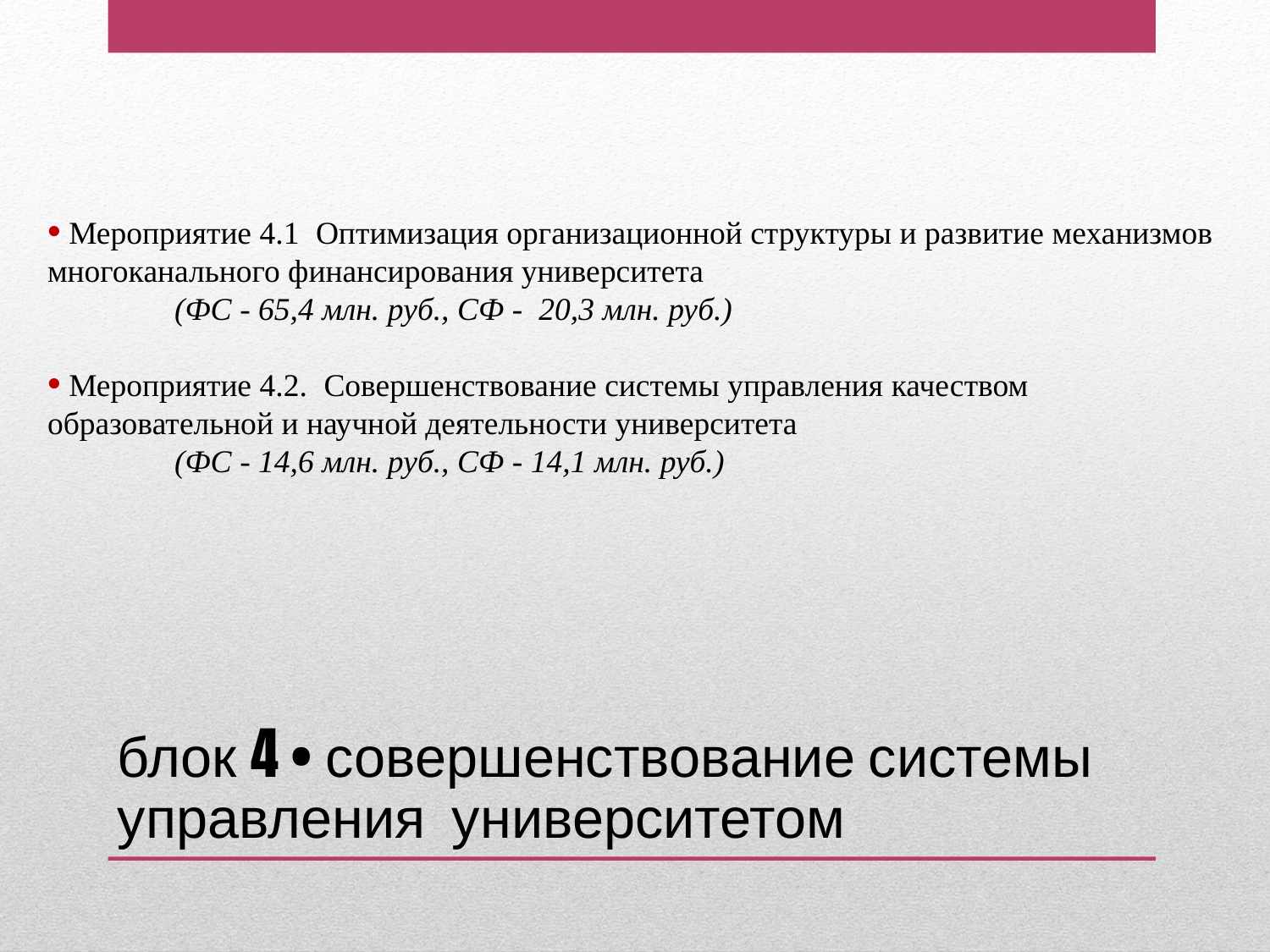

Мероприятие 4.1  Оптимизация организационной структуры и развитие механизмов многоканального финансирования университета
	(ФС - 65,4 млн. руб., СФ -  20,3 млн. руб.)

 Мероприятие 4.2.  Совершенствование системы управления качеством образовательной и научной деятельности университета
	(ФС - 14,6 млн. руб., СФ - 14,1 млн. руб.)
блок 4 • совершенствование системы управления  университетом